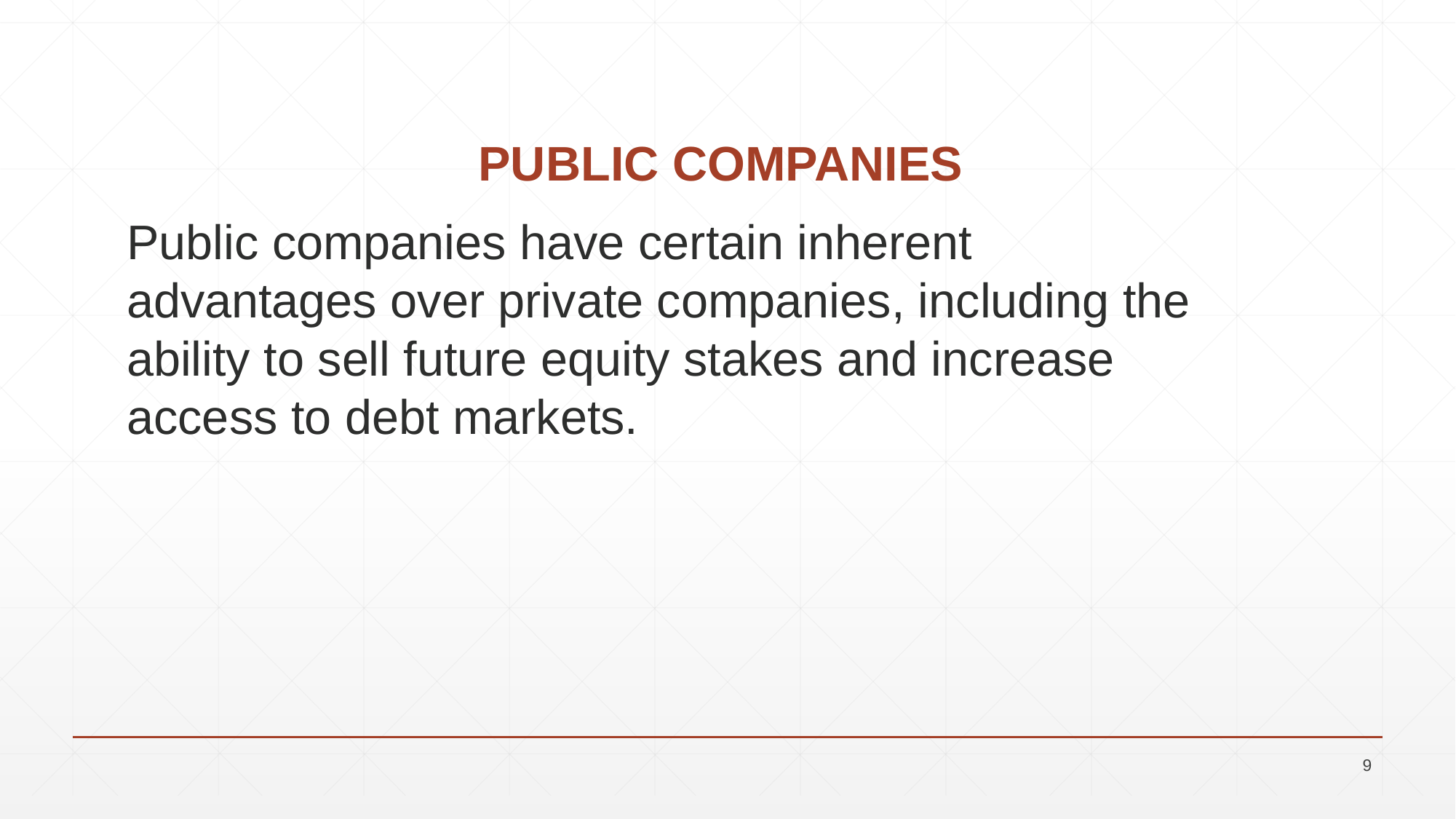

# PUBLIC COMPANIES
Public companies have certain inherent advantages over private companies, including the ability to sell future equity stakes and increase access to debt markets.

9